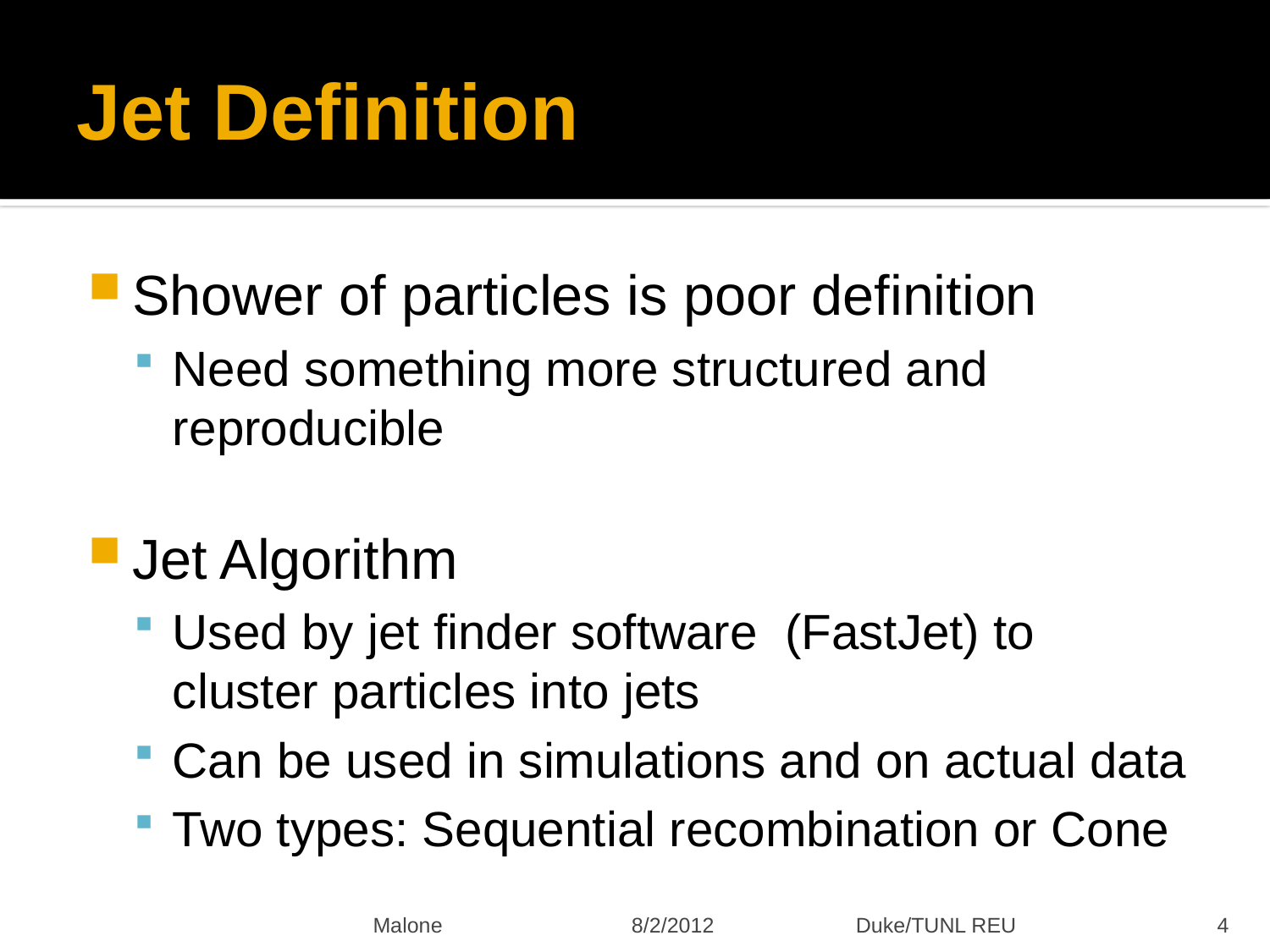

# Jet Definition
Shower of particles is poor definition
Need something more structured and reproducible

Jet Algorithm
Used by jet finder software  (FastJet) to cluster particles into jets
Can be used in simulations and on actual data
Two types: Sequential recombination or Cone
Malone                                8/2/2012                        Duke/TUNL REU
4